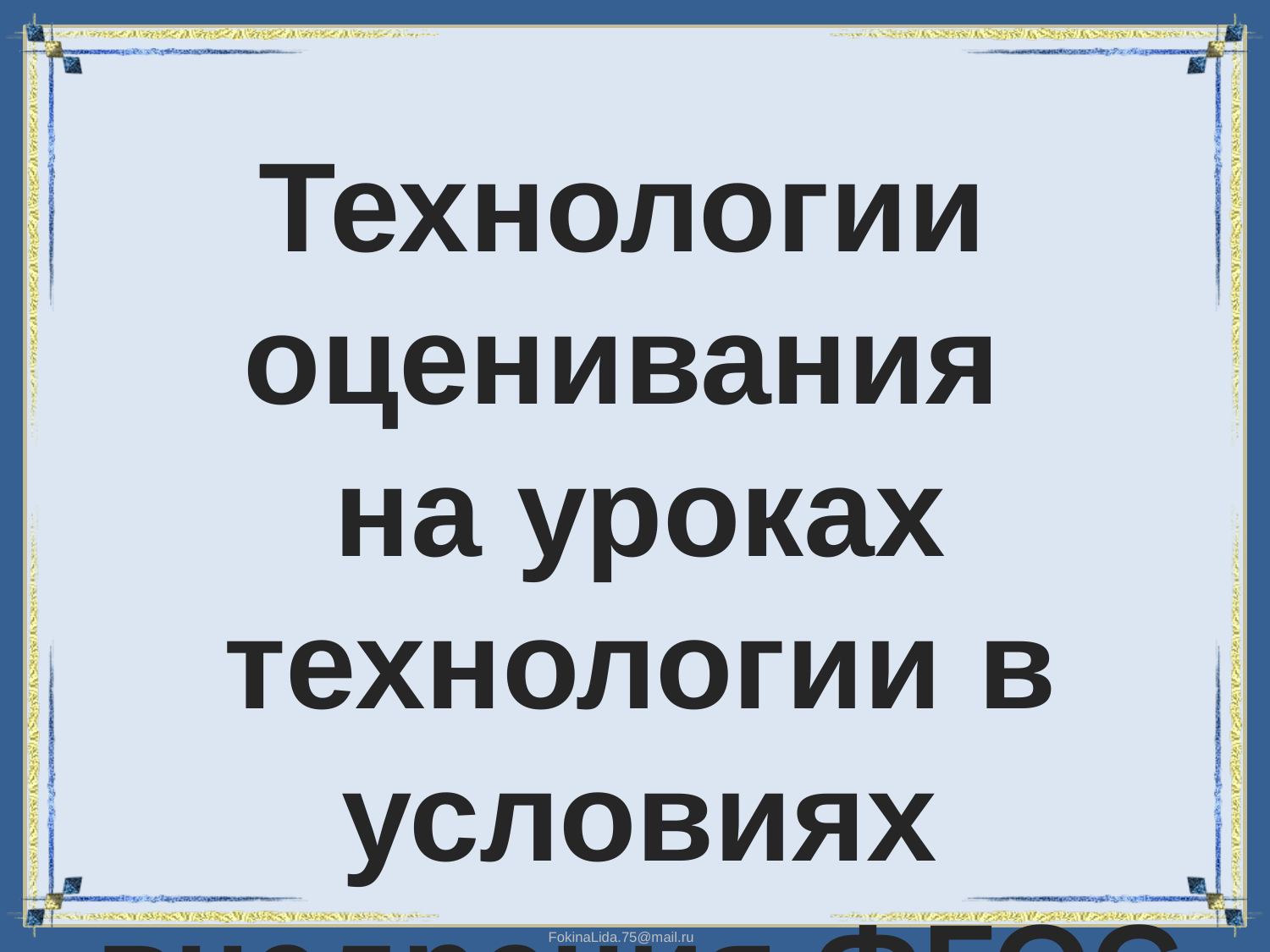

Технологии  оценивания
на уроках технологии в условиях внедрения ФГОС